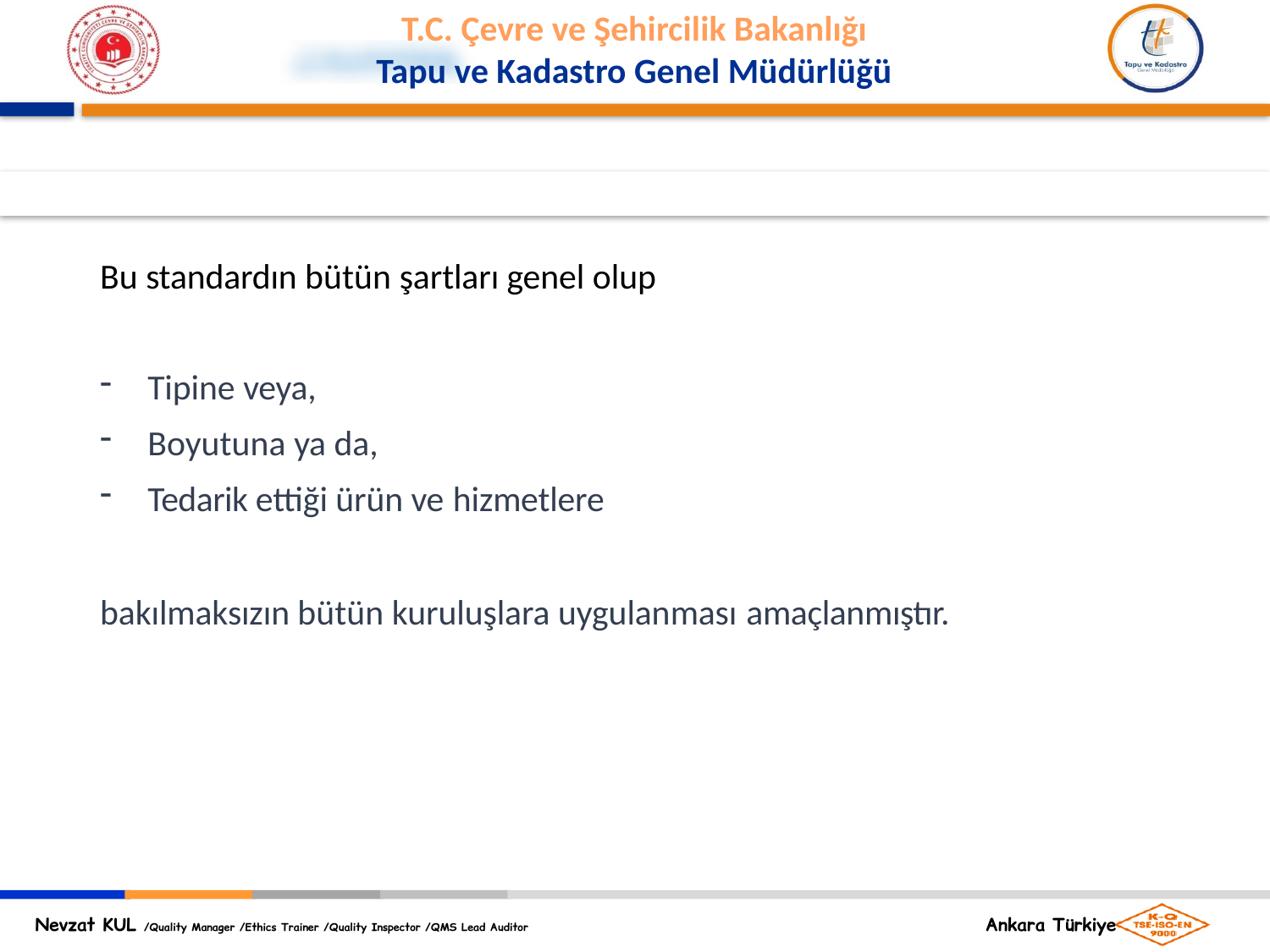

Bu standardın bütün şartları genel olup
Tipine veya,
Boyutuna ya da,
Tedarik ettiği ürün ve hizmetlere

bakılmaksızın bütün kuruluşlara uygulanması amaçlanmıştır.